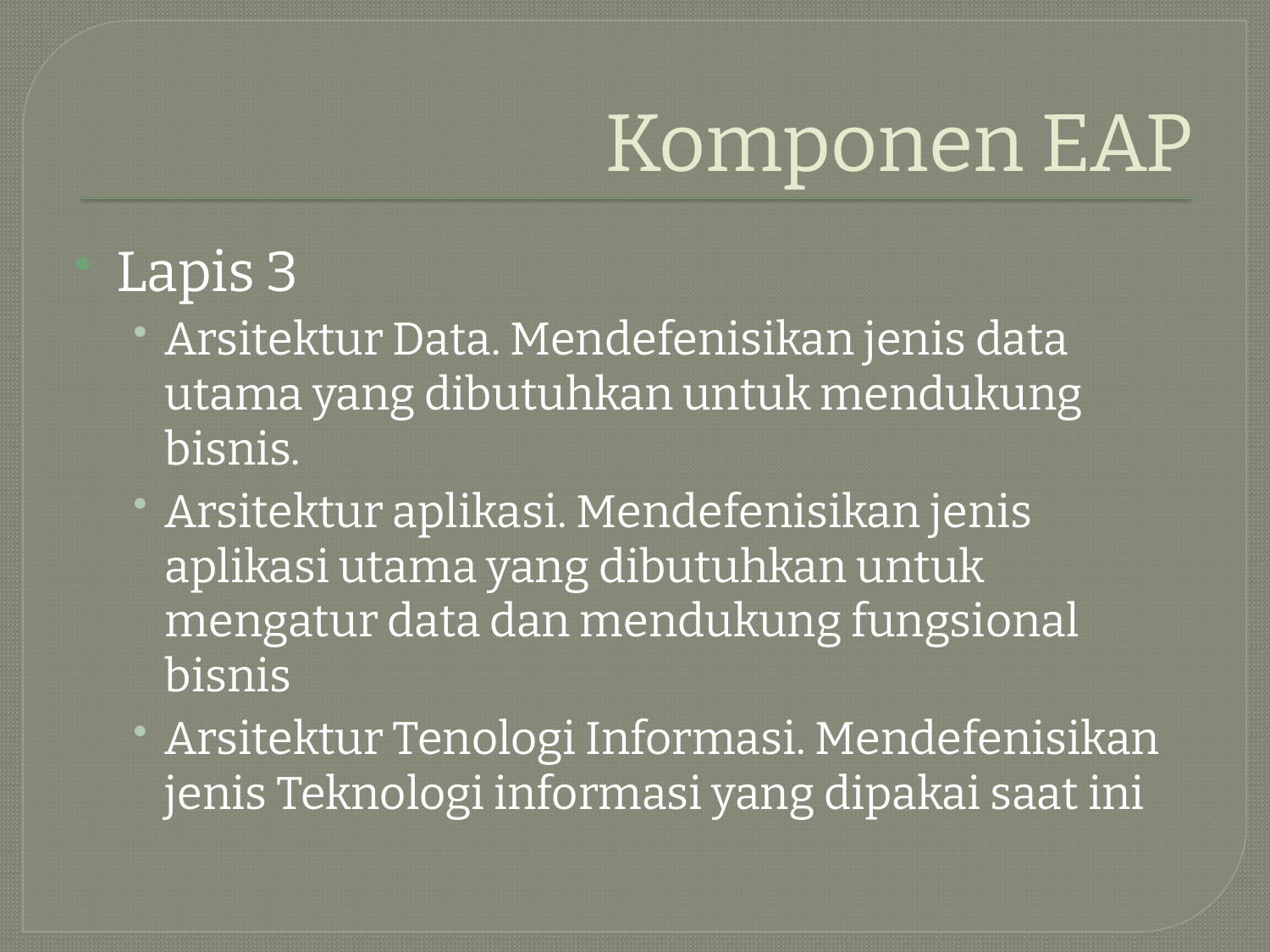

# Komponen EAP
Lapis 3
Arsitektur Data. Mendefenisikan jenis data utama yang dibutuhkan untuk mendukung bisnis.
Arsitektur aplikasi. Mendefenisikan jenis aplikasi utama yang dibutuhkan untuk mengatur data dan mendukung fungsional bisnis
Arsitektur Tenologi Informasi. Mendefenisikan jenis Teknologi informasi yang dipakai saat ini